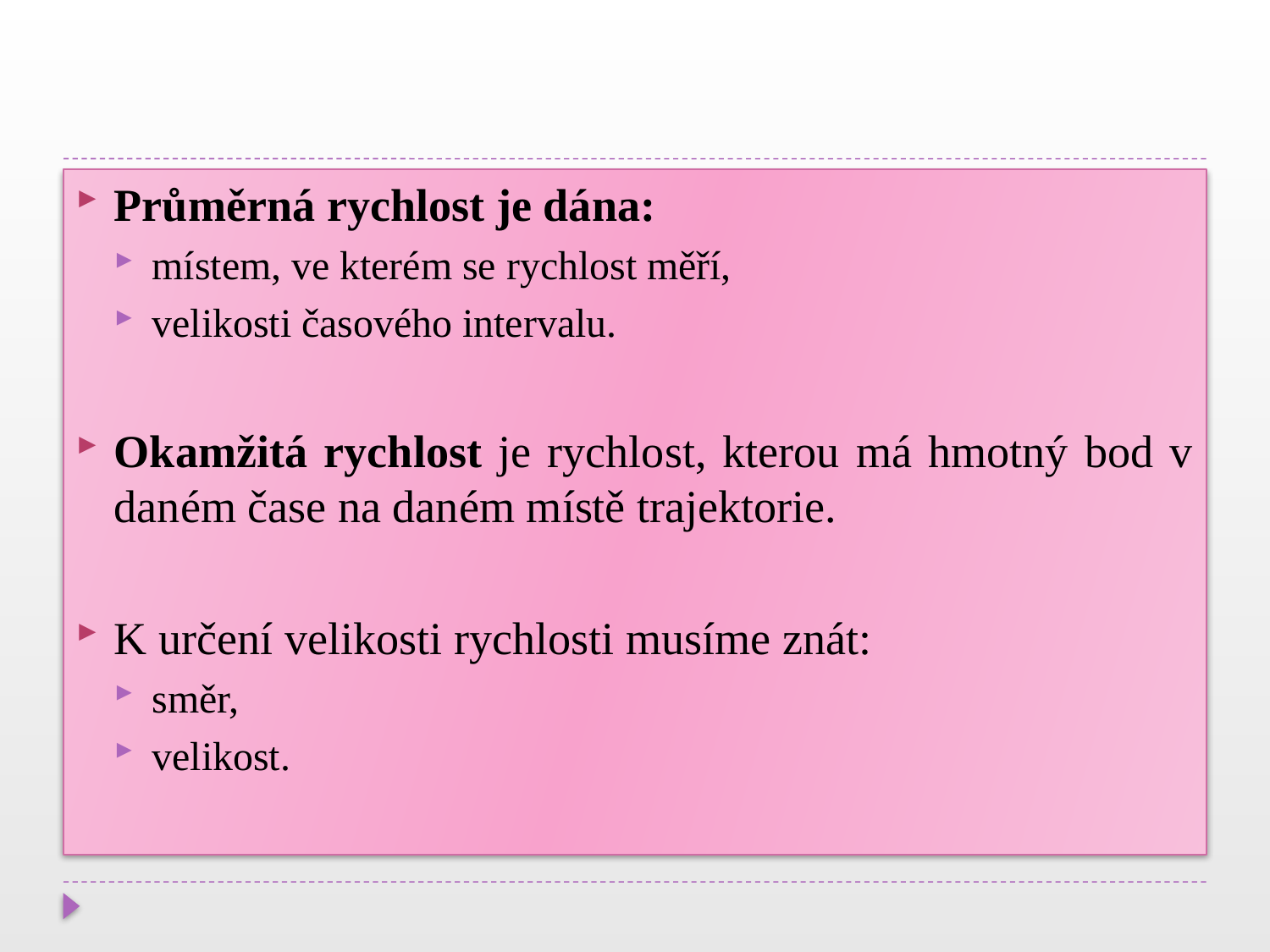

#
Průměrná rychlost je dána:
místem, ve kterém se rychlost měří,
velikosti časového intervalu.

Okamžitá rychlost je rychlost, kterou má hmotný bod v daném čase na daném místě trajektorie.

K určení velikosti rychlosti musíme znát:
směr,
velikost.